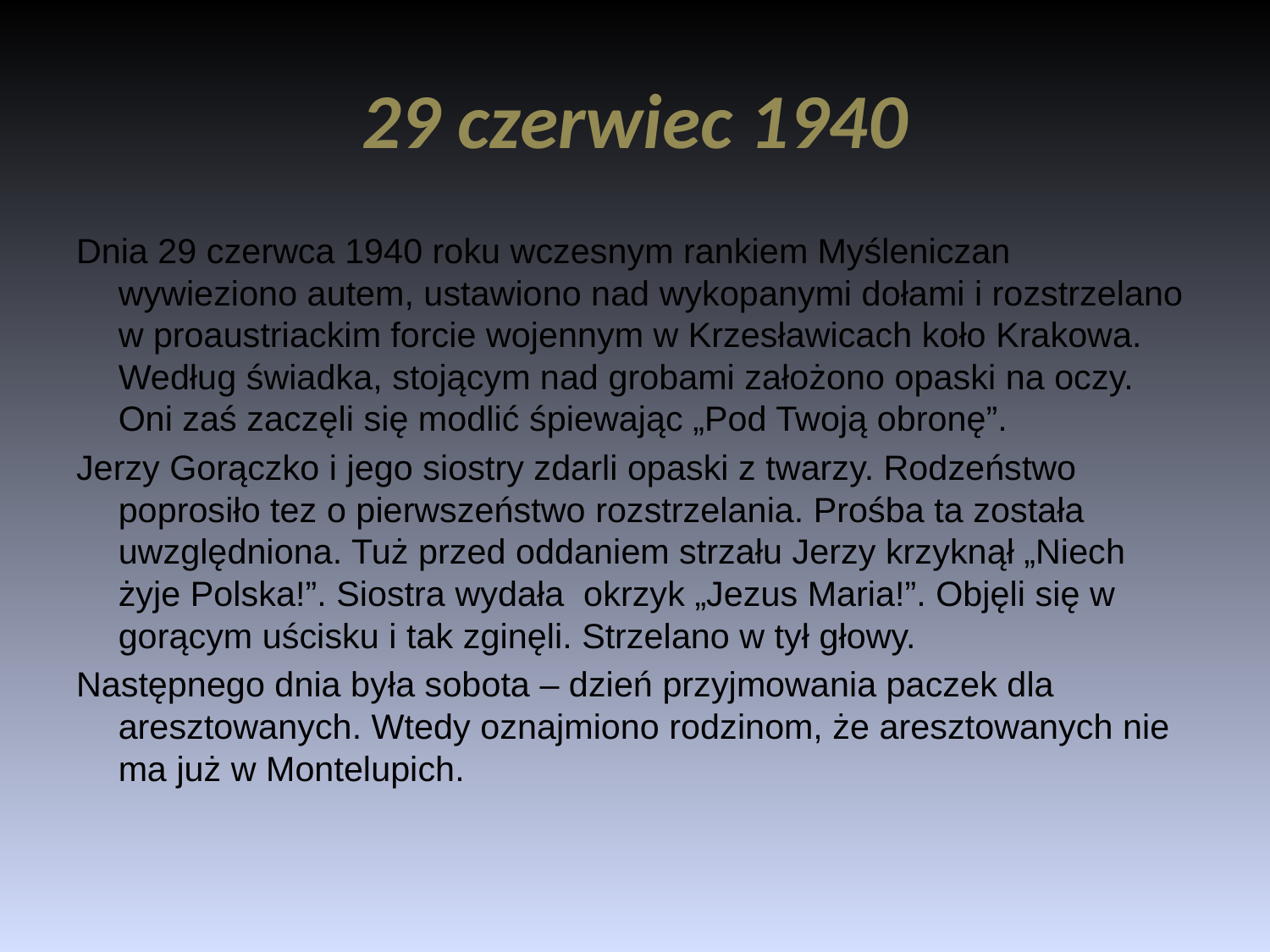

# 29 czerwiec 1940
Dnia 29 czerwca 1940 roku wczesnym rankiem Myśleniczan wywieziono autem, ustawiono nad wykopanymi dołami i rozstrzelano w proaustriackim forcie wojennym w Krzesławicach koło Krakowa. Według świadka, stojącym nad grobami założono opaski na oczy. Oni zaś zaczęli się modlić śpiewając „Pod Twoją obronę”.
Jerzy Gorączko i jego siostry zdarli opaski z twarzy. Rodzeństwo poprosiło tez o pierwszeństwo rozstrzelania. Prośba ta została uwzględniona. Tuż przed oddaniem strzału Jerzy krzyknął „Niech żyje Polska!”. Siostra wydała  okrzyk „Jezus Maria!”. Objęli się w gorącym uścisku i tak zginęli. Strzelano w tył głowy.
Następnego dnia była sobota – dzień przyjmowania paczek dla aresztowanych. Wtedy oznajmiono rodzinom, że aresztowanych nie ma już w Montelupich.